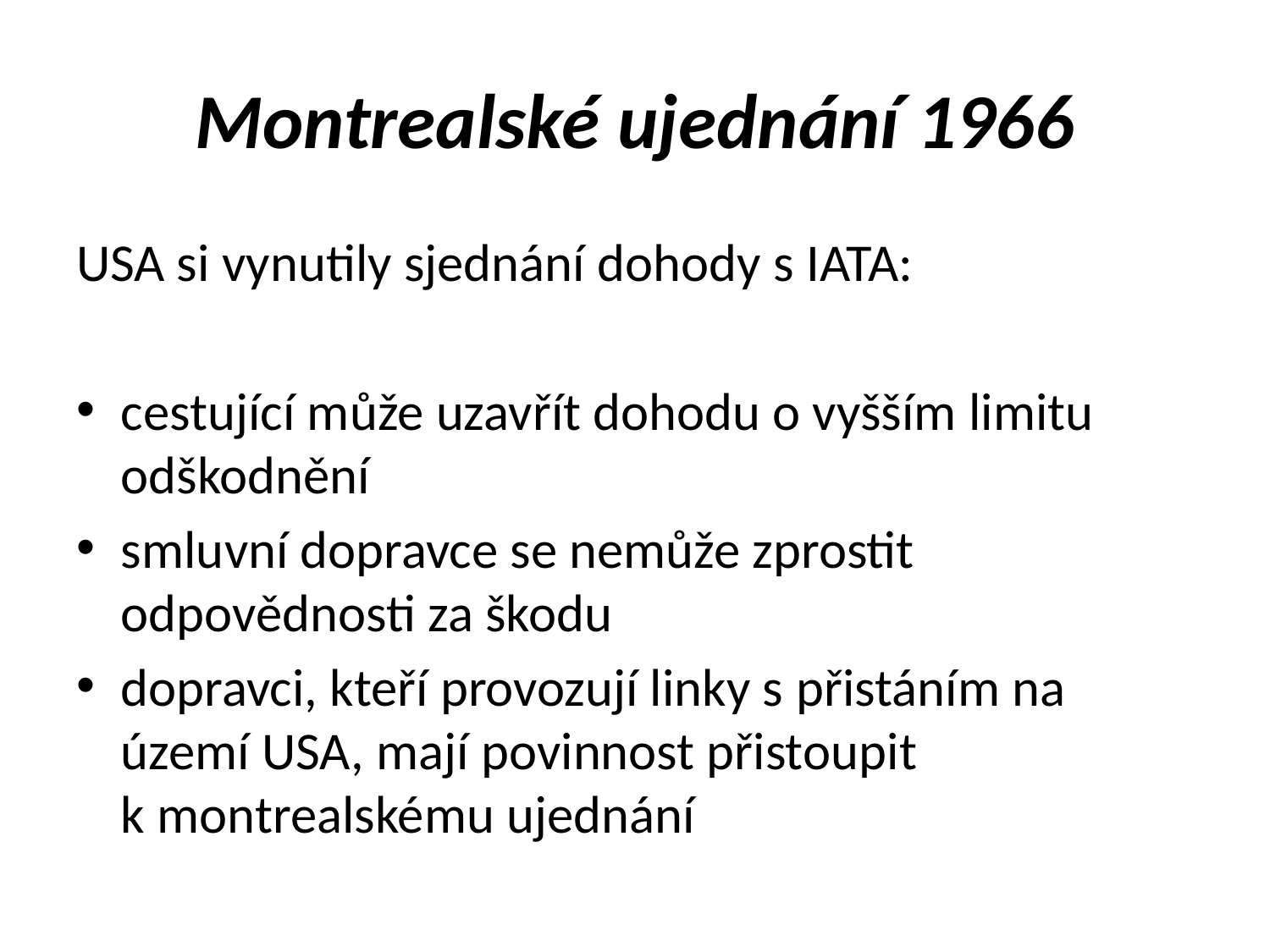

# Montrealské ujednání 1966
USA si vynutily sjednání dohody s IATA:

cestující může uzavřít dohodu o vyšším limitu odškodnění
smluvní dopravce se nemůže zprostit odpovědnosti za škodu
dopravci, kteří provozují linky s přistáním na území USA, mají povinnost přistoupit k montrealskému ujednání